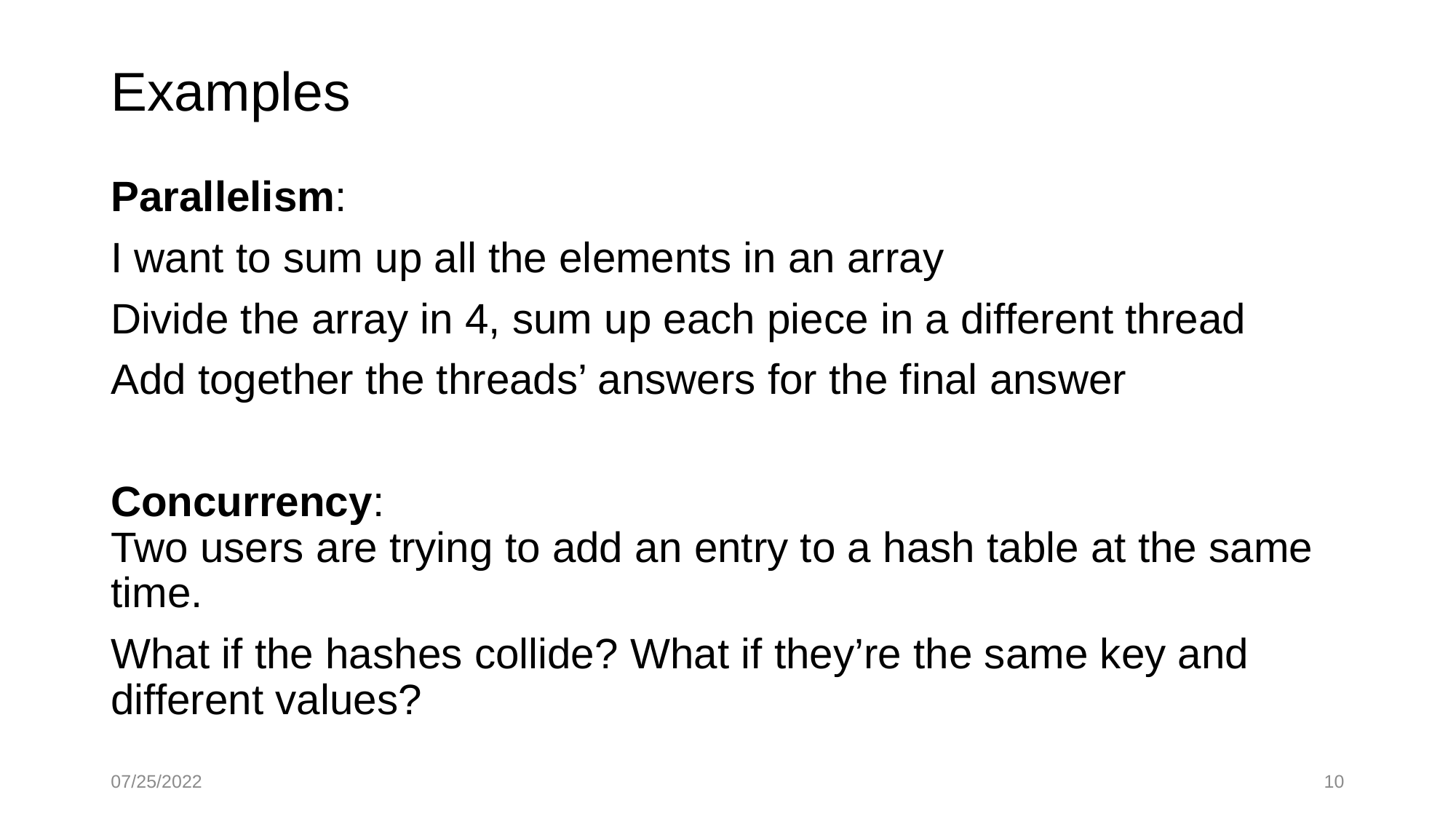

# Examples
Parallelism:
I want to sum up all the elements in an array
Divide the array in 4, sum up each piece in a different thread
Add together the threads’ answers for the final answer

Concurrency:
Two users are trying to add an entry to a hash table at the same time.
What if the hashes collide? What if they’re the same key and different values?
07/25/2022
10